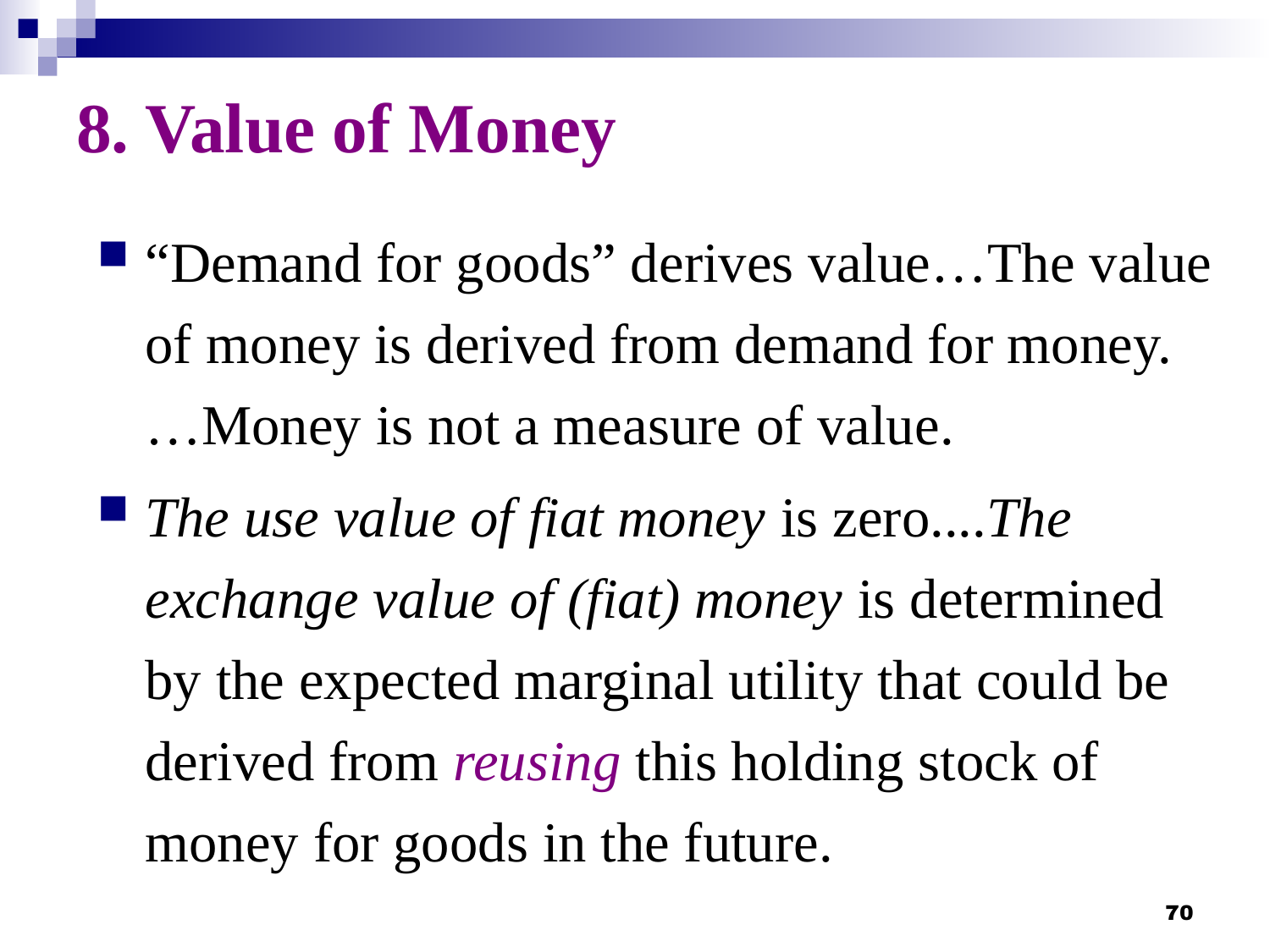

# 8. Value of Money
“Demand for goods” derives value…The value of money is derived from demand for money. …Money is not a measure of value.
The use value of fiat money is zero....The exchange value of (fiat) money is determined by the expected marginal utility that could be derived from reusing this holding stock of money for goods in the future.
70